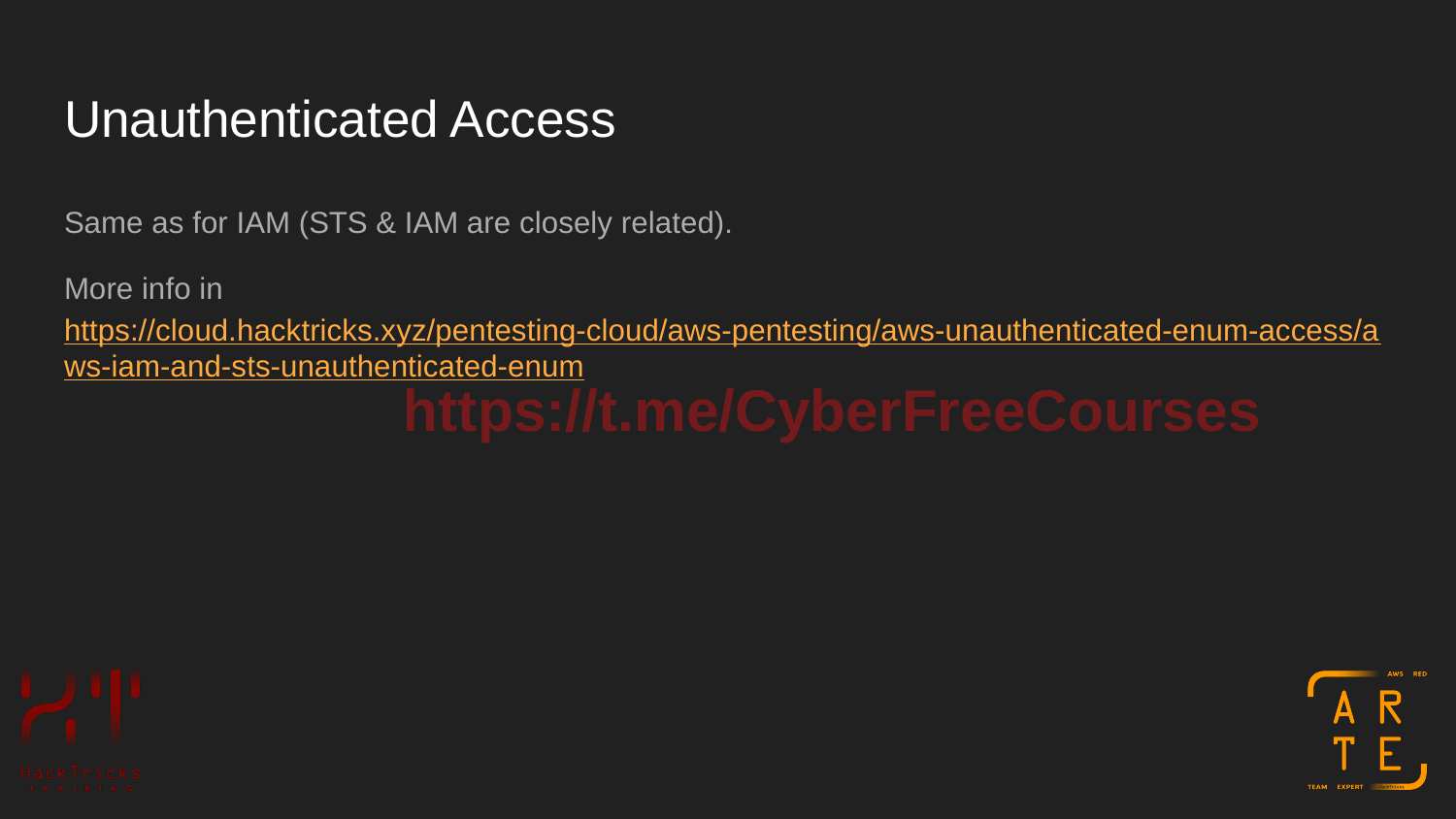

# Unauthenticated Access
Same as for IAM (STS & IAM are closely related).
More info in https://cloud.hacktricks.xyz/pentesting-cloud/aws-pentesting/aws-unauthenticated-enum-access/aws-iam-and-sts-unauthenticated-enum
https://t.me/CyberFreeCourses